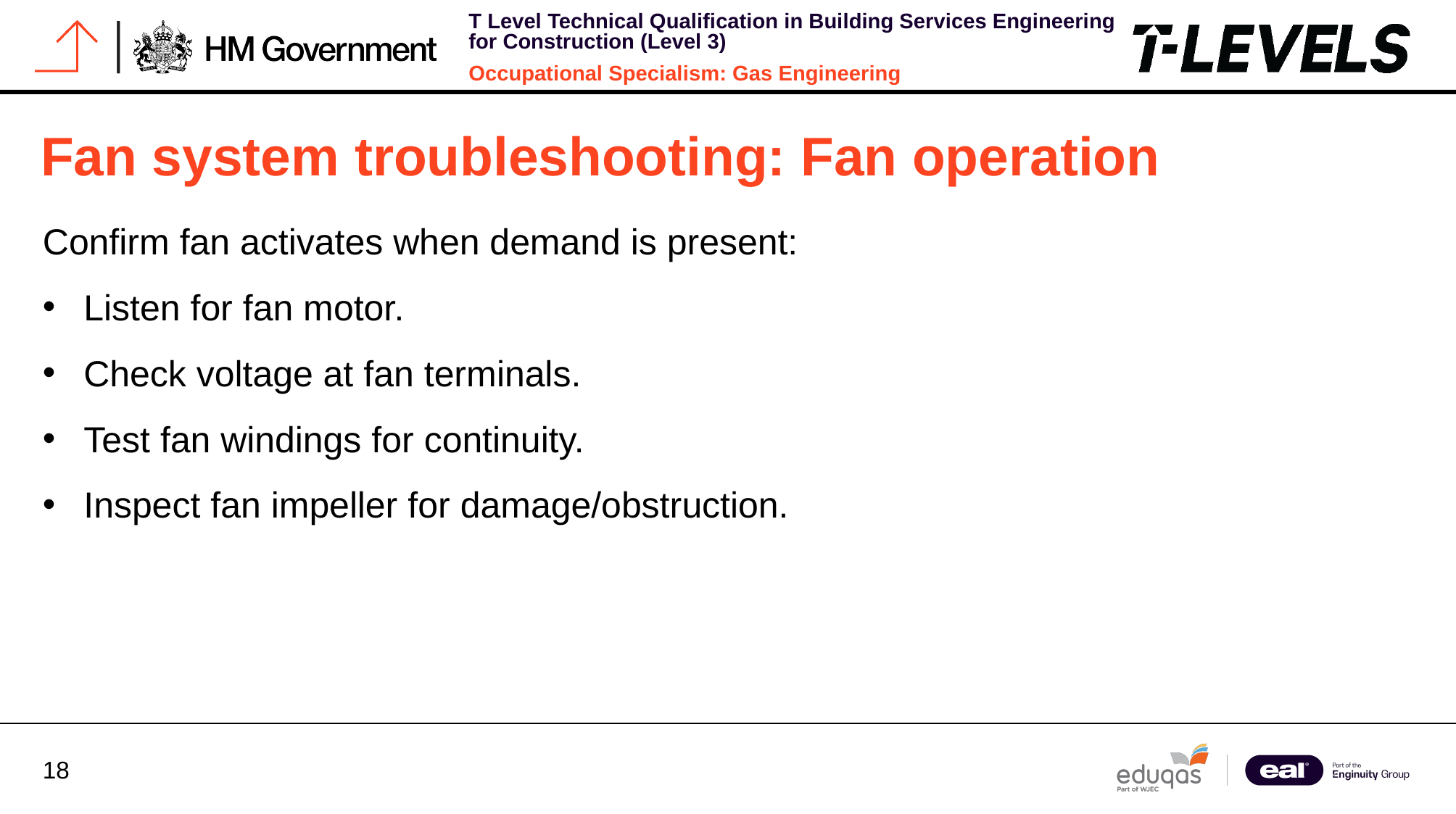

# Fan system troubleshooting: Fan operation
Confirm fan activates when demand is present:
Listen for fan motor.
Check voltage at fan terminals.
Test fan windings for continuity.
Inspect fan impeller for damage/obstruction.